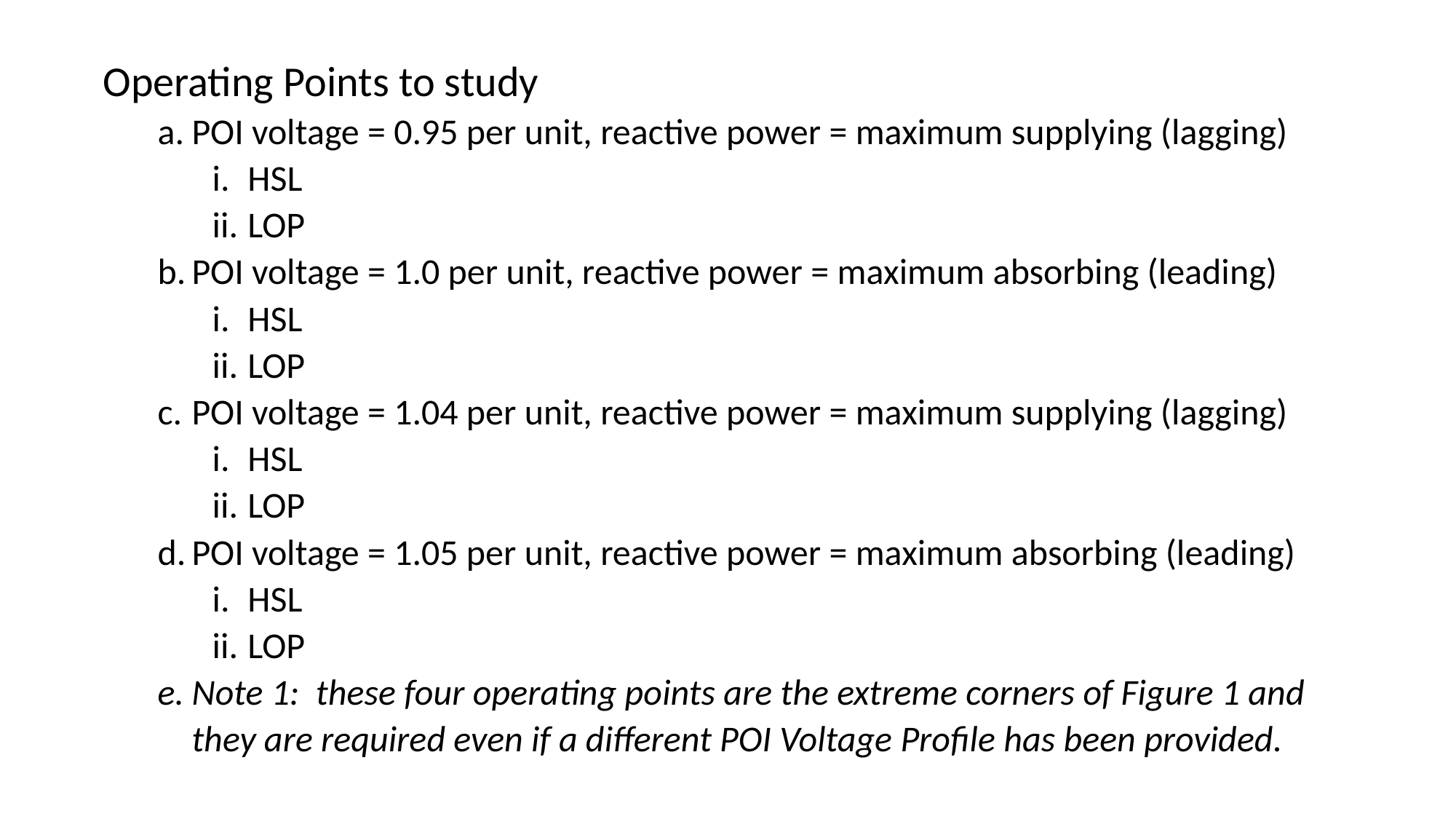

Operating Points to study
POI voltage = 0.95 per unit, reactive power = maximum supplying (lagging)
 HSL
 LOP
POI voltage = 1.0 per unit, reactive power = maximum absorbing (leading)
 HSL
 LOP
POI voltage = 1.04 per unit, reactive power = maximum supplying (lagging)
 HSL
 LOP
POI voltage = 1.05 per unit, reactive power = maximum absorbing (leading)
 HSL
 LOP
Note 1:  these four operating points are the extreme corners of Figure 1 and they are required even if a different POI Voltage Profile has been provided.